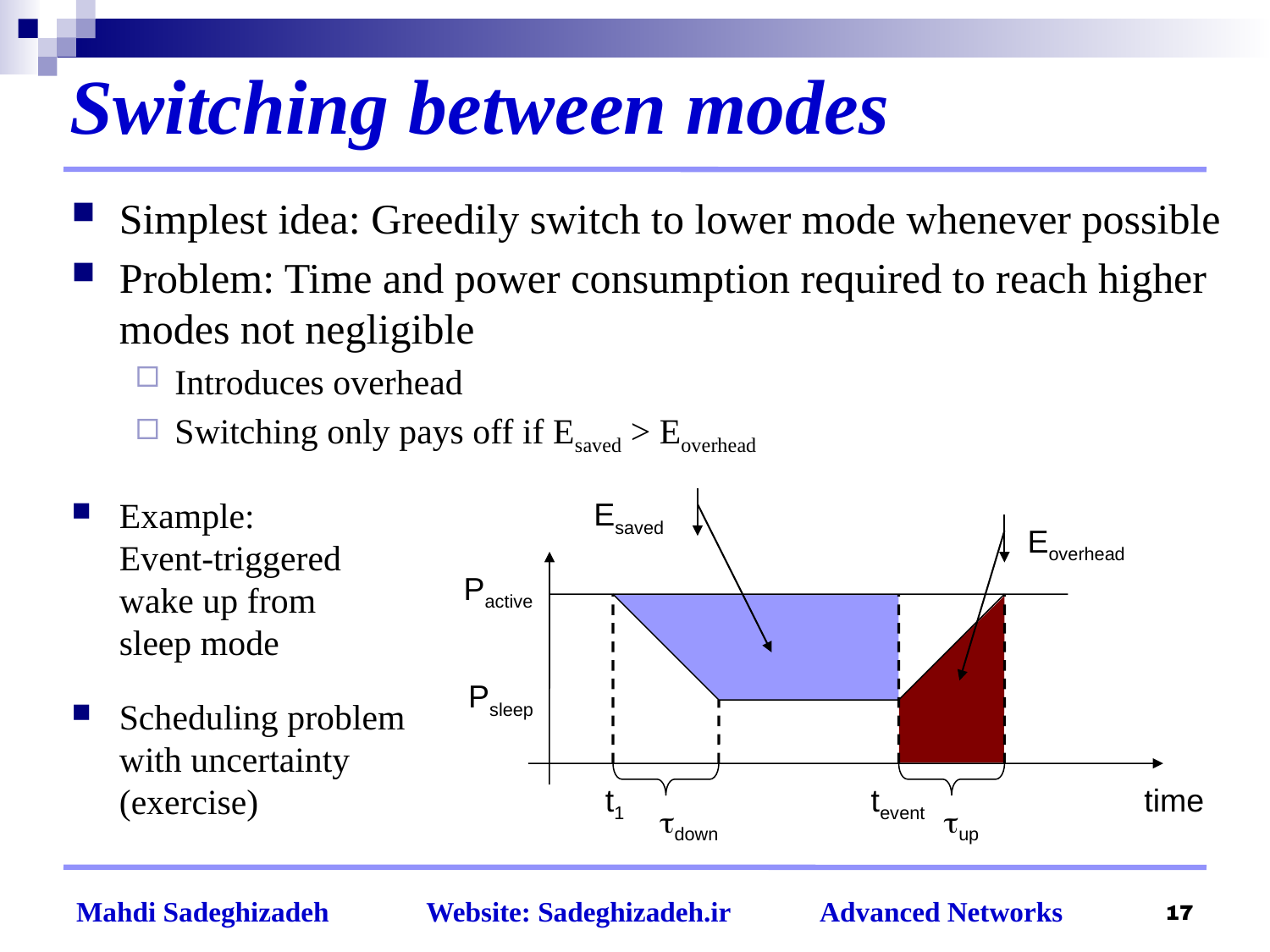

# Switching between modes
Simplest idea: Greedily switch to lower mode whenever possible
Problem: Time and power consumption required to reach higher modes not negligible
Introduces overhead
Switching only pays off if Esaved > Eoverhead

Example:
Event-triggered
wake up from
sleep mode

Scheduling problem
with uncertainty
(exercise)
Esaved
Eoverhead

Pactive

Psleep

t1
tevent
time
τdown
τup

17
Mahdi Sadeghizadeh              Website: Sadeghizadeh.ir             Advanced Networks